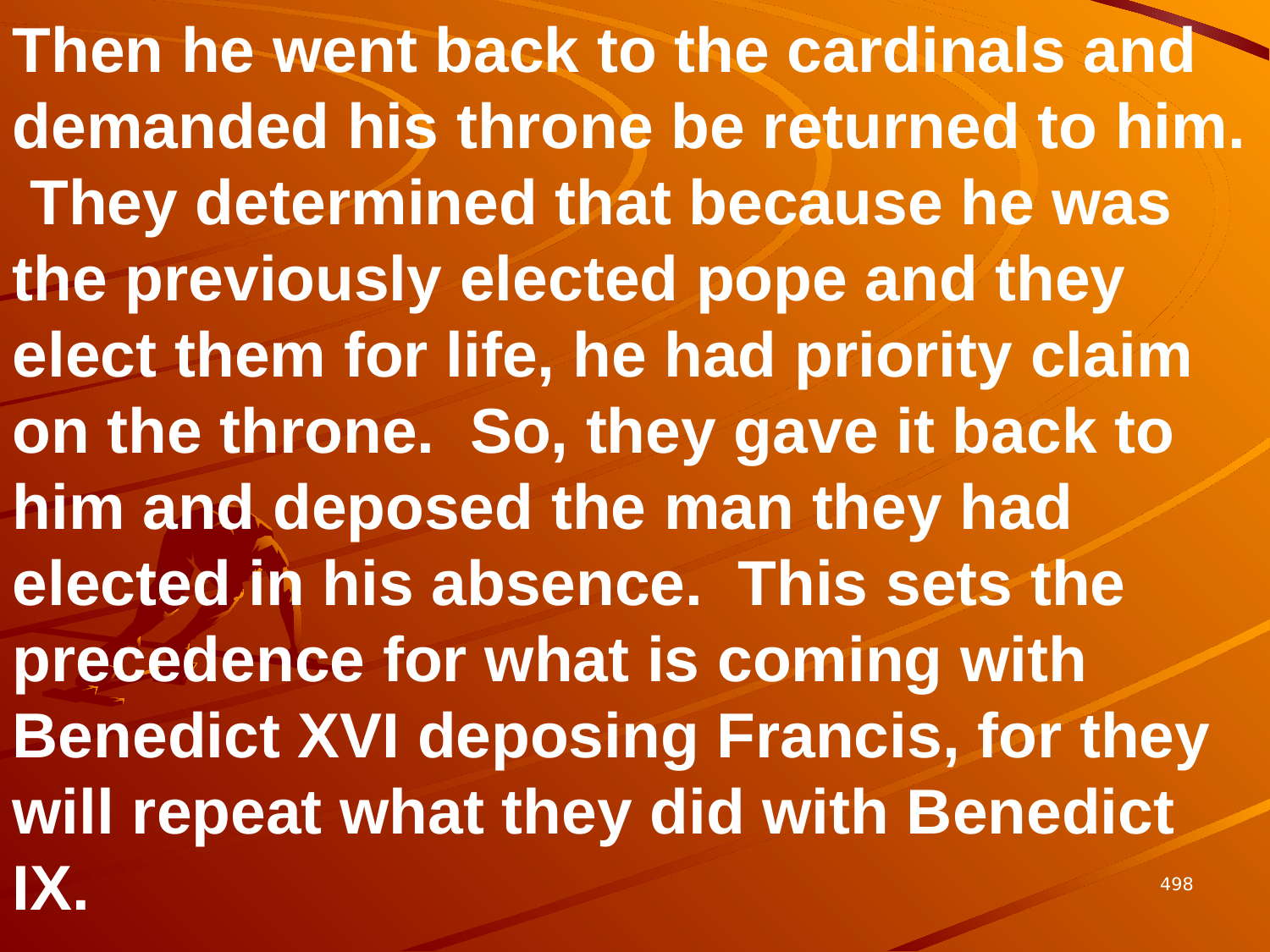

Then he went back to the cardinals and demanded his throne be returned to him.  They determined that because he was the previously elected pope and they elect them for life, he had priority claim on the throne.  So, they gave it back to him and deposed the man they had elected in his absence.  This sets the precedence for what is coming with Benedict XVI deposing Francis, for they will repeat what they did with Benedict IX.
498